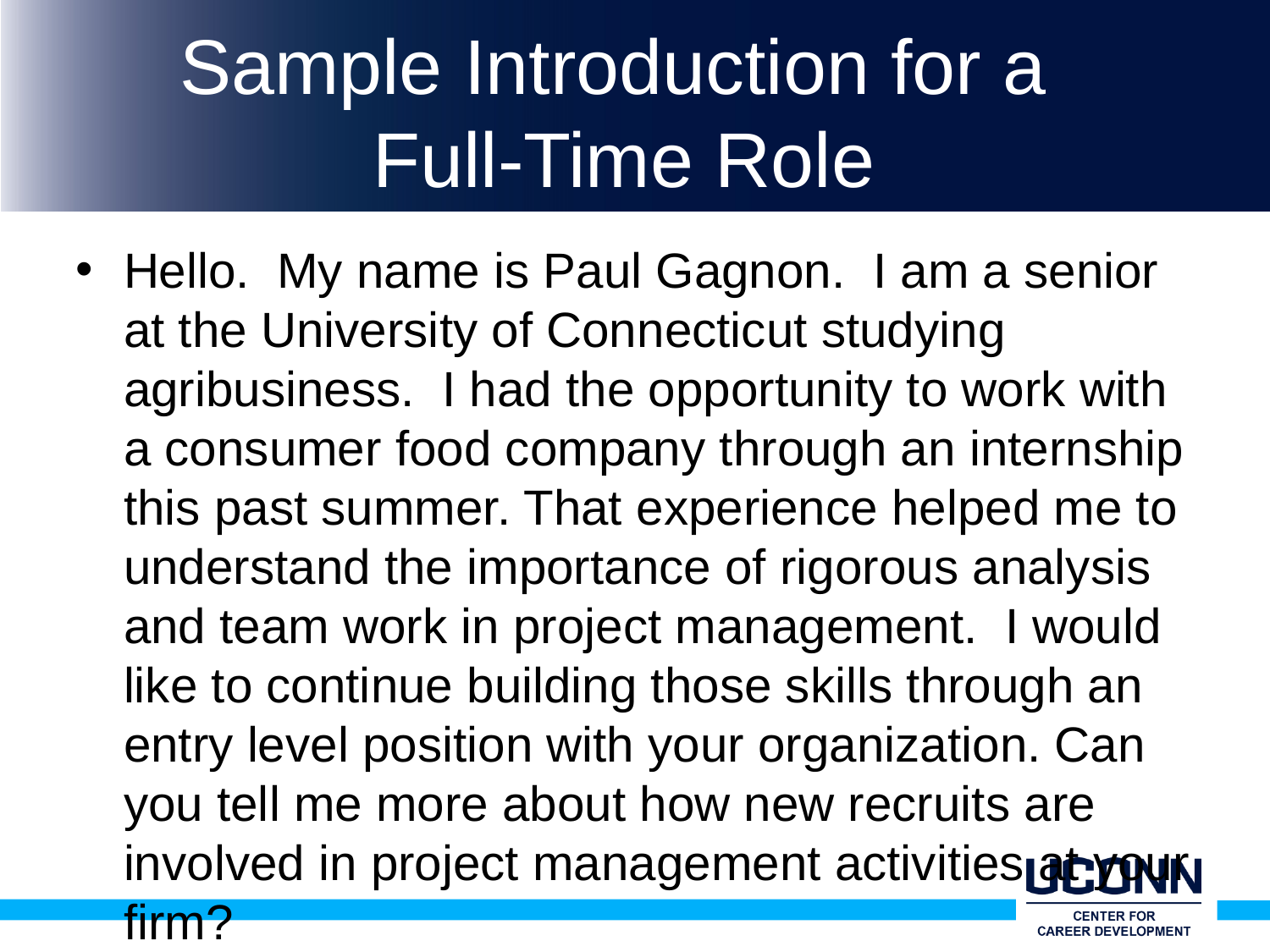

# Sample Introduction for a Full-Time Role
Hello.  My name is Paul Gagnon.  I am a senior at the University of Connecticut studying agribusiness.  I had the opportunity to work with a consumer food company through an internship this past summer. That experience helped me to understand the importance of rigorous analysis and team work in project management.  I would like to continue building those skills through an entry level position with your organization. Can you tell me more about how new recruits are involved in project management activities at your firm?